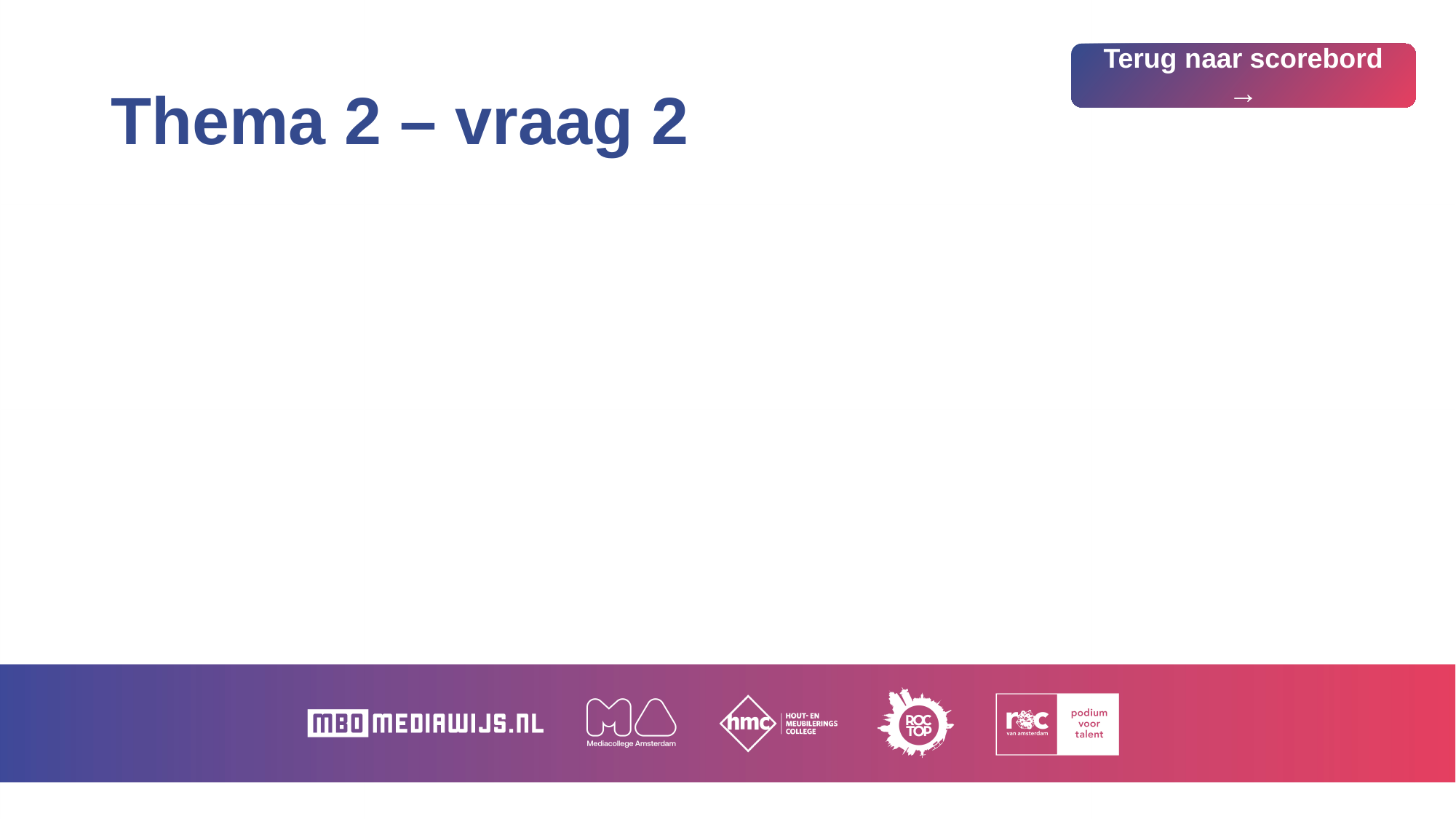

# Thema 2 – vraag 2
Terug naar scorebord →